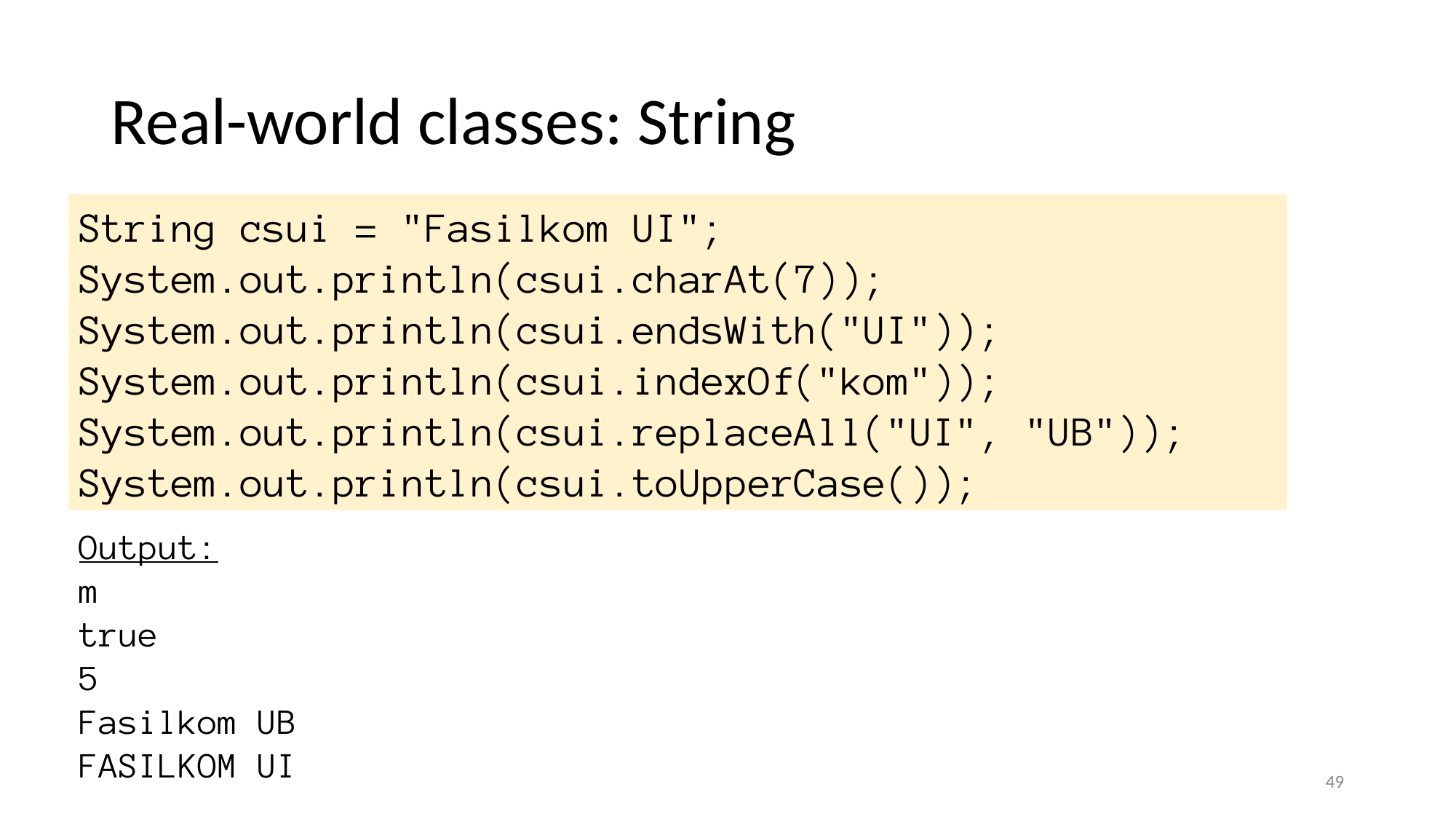

# Real-world classes: String
String csui = "Fasilkom UI";
System.out.println(csui.charAt(7));
System.out.println(csui.endsWith("UI"));
System.out.println(csui.indexOf("kom"));
System.out.println(csui.replaceAll("UI", "UB"));
System.out.println(csui.toUpperCase());
Output:
m
true
5
Fasilkom UB
FASILKOM UI
49